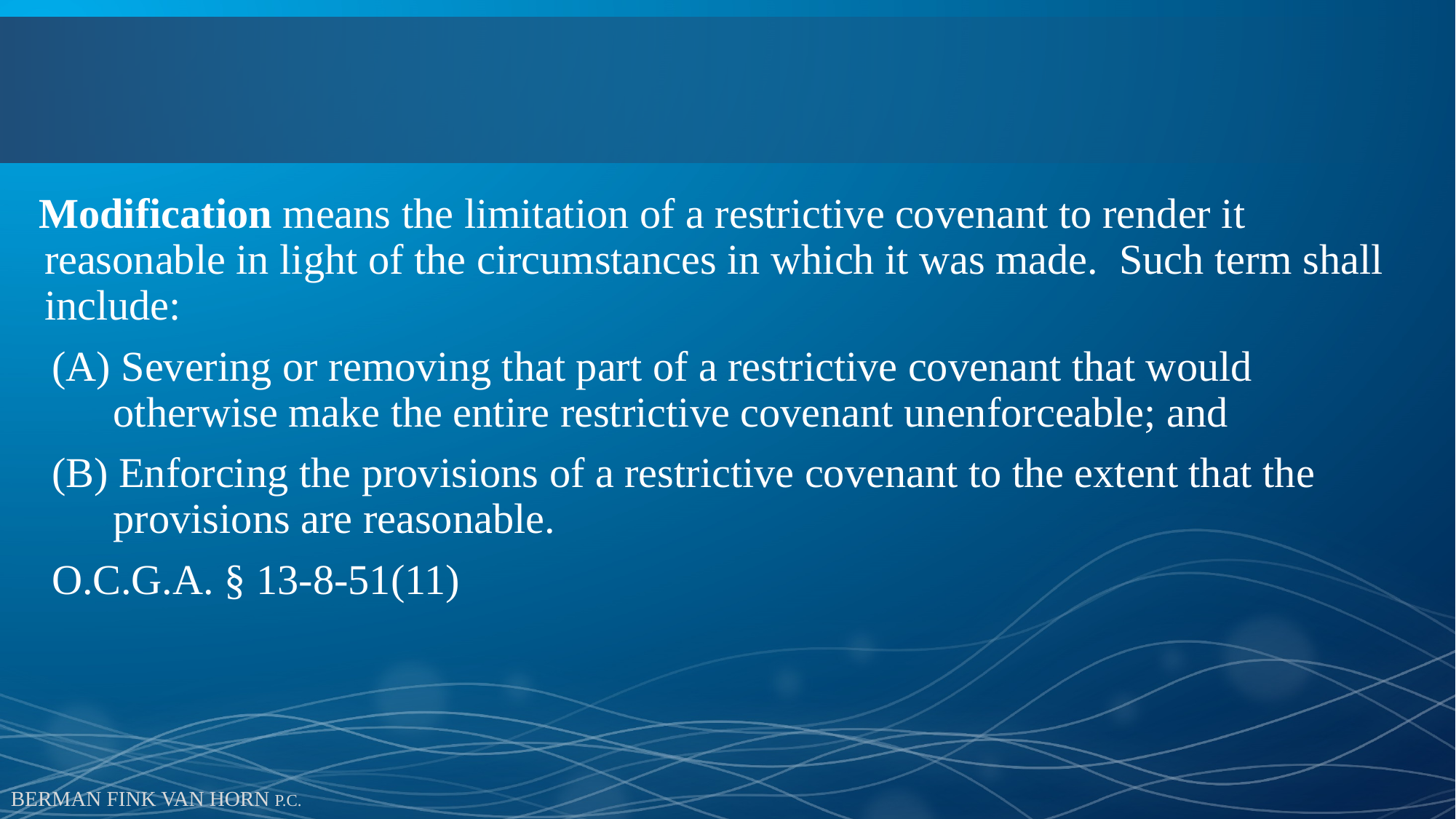

# Blue Penciling/Judicial Modification
Modification means the limitation of a restrictive covenant to render it reasonable in light of the circumstances in which it was made.  Such term shall include:
(A) Severing or removing that part of a restrictive covenant that would otherwise make the entire restrictive covenant unenforceable; and
(B) Enforcing the provisions of a restrictive covenant to the extent that the provisions are reasonable.
O.C.G.A. § 13-8-51(11)